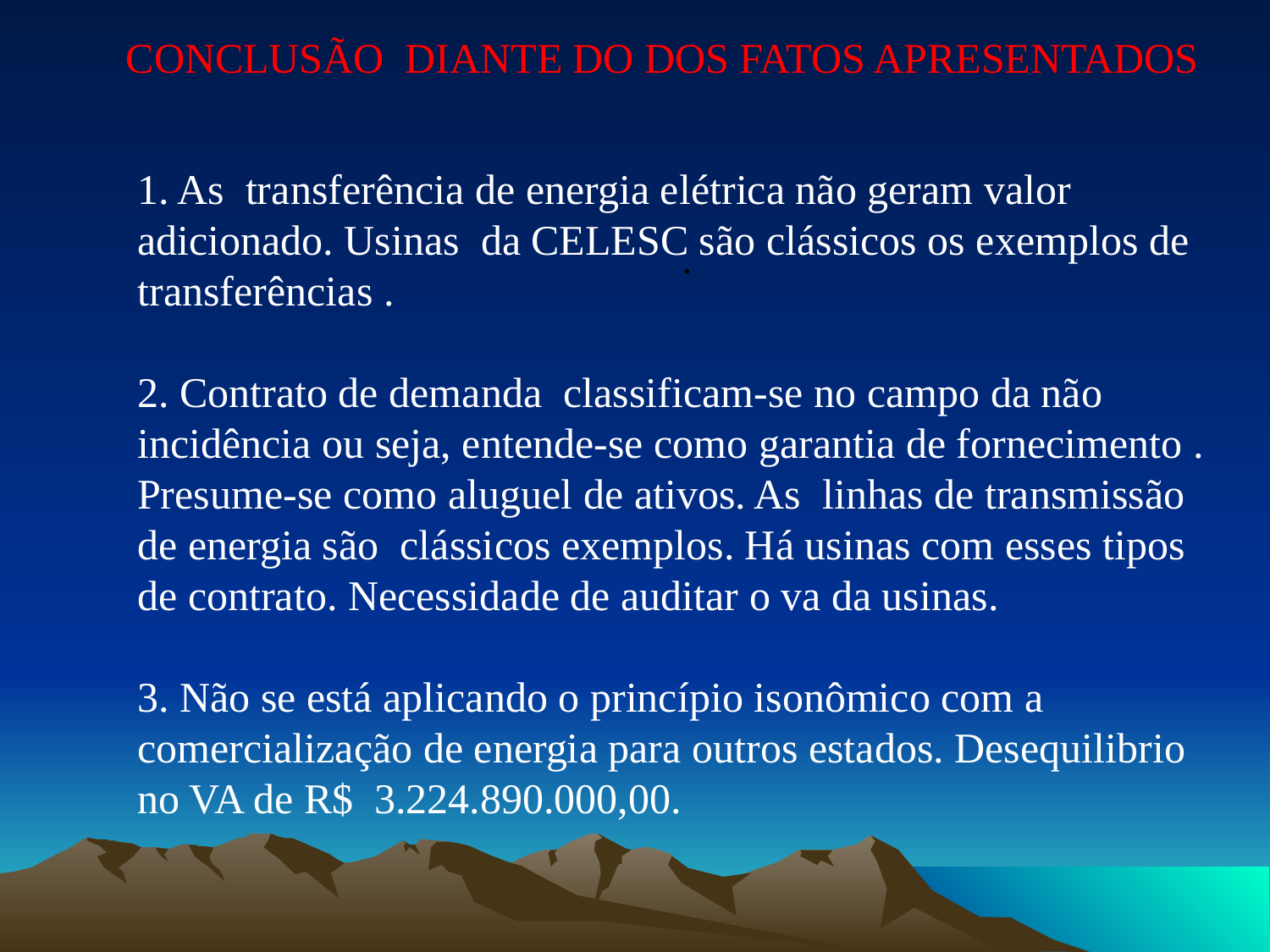

CONCLUSÃO  DIANTE DO DOS FATOS APRESENTADOS

1. As  transferência de energia elétrica não geram valor adicionado. Usinas  da CELESC são clássicos os exemplos de transferências .

2. Contrato de demanda  classificam-se no campo da não incidência ou seja, entende-se como garantia de fornecimento . Presume-se como aluguel de ativos. As  linhas de transmissão de energia são  clássicos exemplos. Há usinas com esses tipos de contrato. Necessidade de auditar o va da usinas.

3. Não se está aplicando o princípio isonômico com a comercialização de energia para outros estados. Desequilibrio no VA de R$  3.224.890.000,00.

.